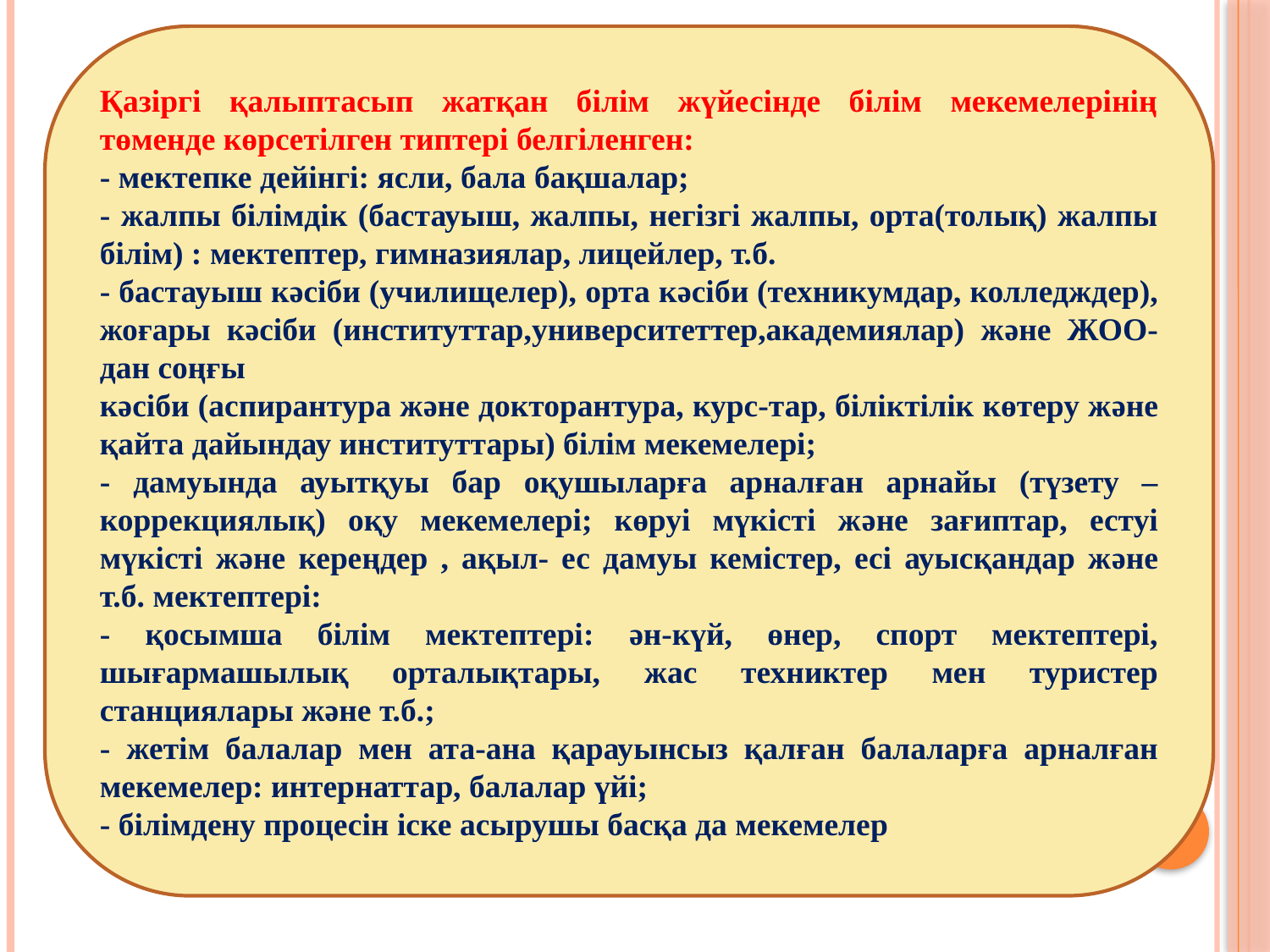

Қазіргі қалыптасып жатқан білім жүйесінде білім мекемелерінің төменде көрсетілген типтері белгіленген:
- мектепке дейінгі: ясли, бала бақшалар;
- жалпы білімдік (бастауыш, жалпы, негізгі жалпы, орта(толық) жалпы білім) : мектептер, гимназиялар, лицейлер, т.б.
- бастауыш кəсіби (училищелер), орта кəсіби (техникумдар, колледждер), жоғары кəсіби (институттар,университеттер,академиялар) жəне ЖОО-дан соңғы
кəсіби (аспирантура жəне докторантура, курс-тар, біліктілік көтеру жəне қайта дайындау институттары) білім мекемелері;
- дамуында ауытқуы бар оқушыларға арналған арнайы (түзету –коррекциялық) оқу мекемелері; көруі мүкісті жəне зағиптар, естуі мүкісті жəне кереңдер , ақыл- ес дамуы кемістер, есі ауысқандар жəне т.б. мектептері:
- қосымша білім мектептері: əн-күй, өнер, спорт мектептері, шығармашылық орталықтары, жас техниктер мен туристер станциялары жəне т.б.;
- жетім балалар мен ата-ана қарауынсыз қалған балаларға арналған мекемелер: интернаттар, балалар үйі;
- білімдену процесін іске асырушы басқа да мекемелер